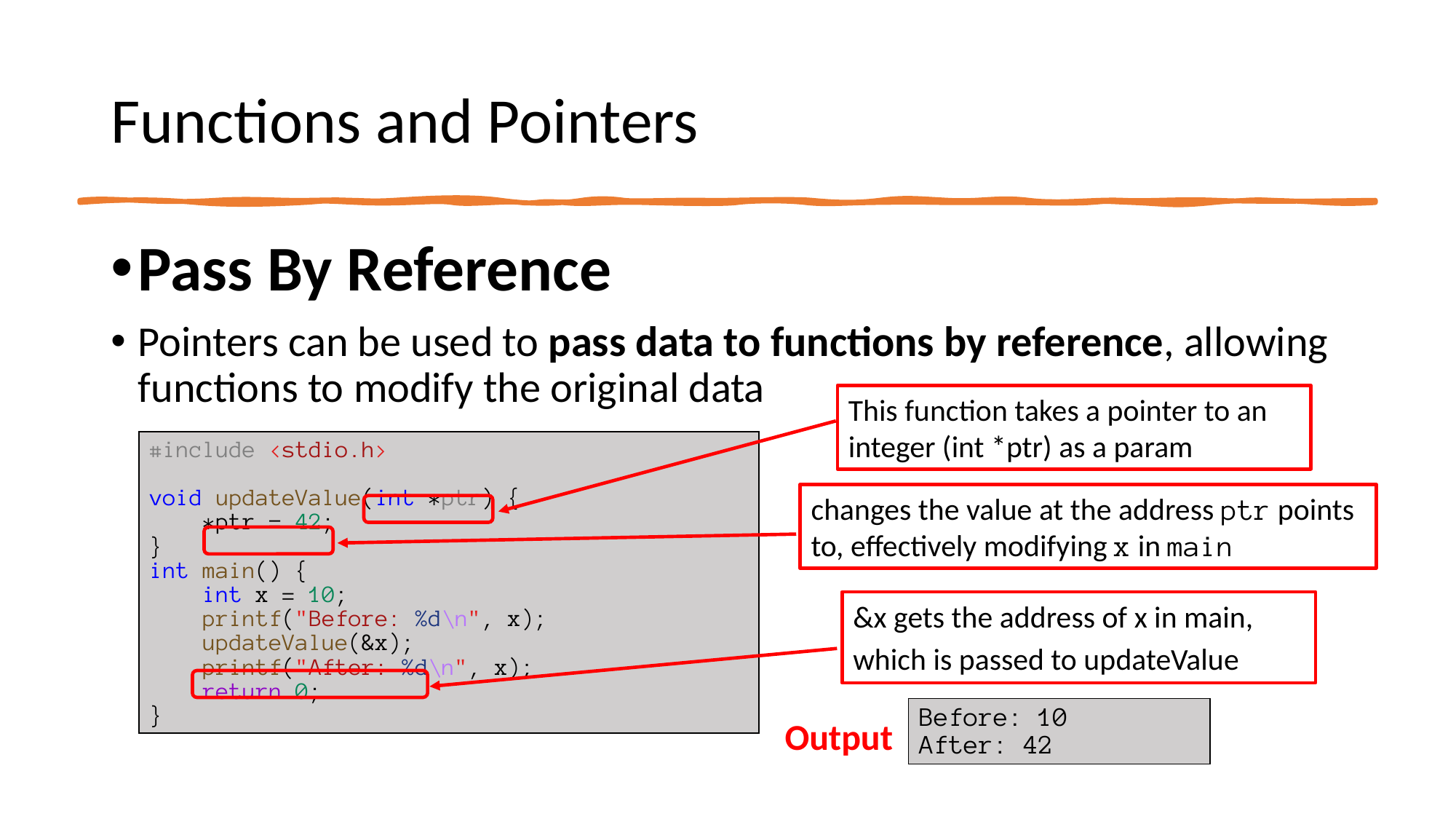

# Functions and Pointers

Pass By Reference
Pointers can be used to pass data to functions by reference, allowing functions to modify the original data

This function takes a pointer to an integer (int *ptr) as a param
| #include <stdio.h> void updateValue(int \*ptr) {     \*ptr = 42;   } int main() {     int x = 10;     printf("Before: %d\n", x);       updateValue(&x);               printf("After: %d\n", x);     return 0; } |
| --- |
changes the value at the address ptr points to, effectively modifying x in main

&x gets the address of x in main, which is passed to updateValue

| Before: 10 After: 42 |
| --- |
Output